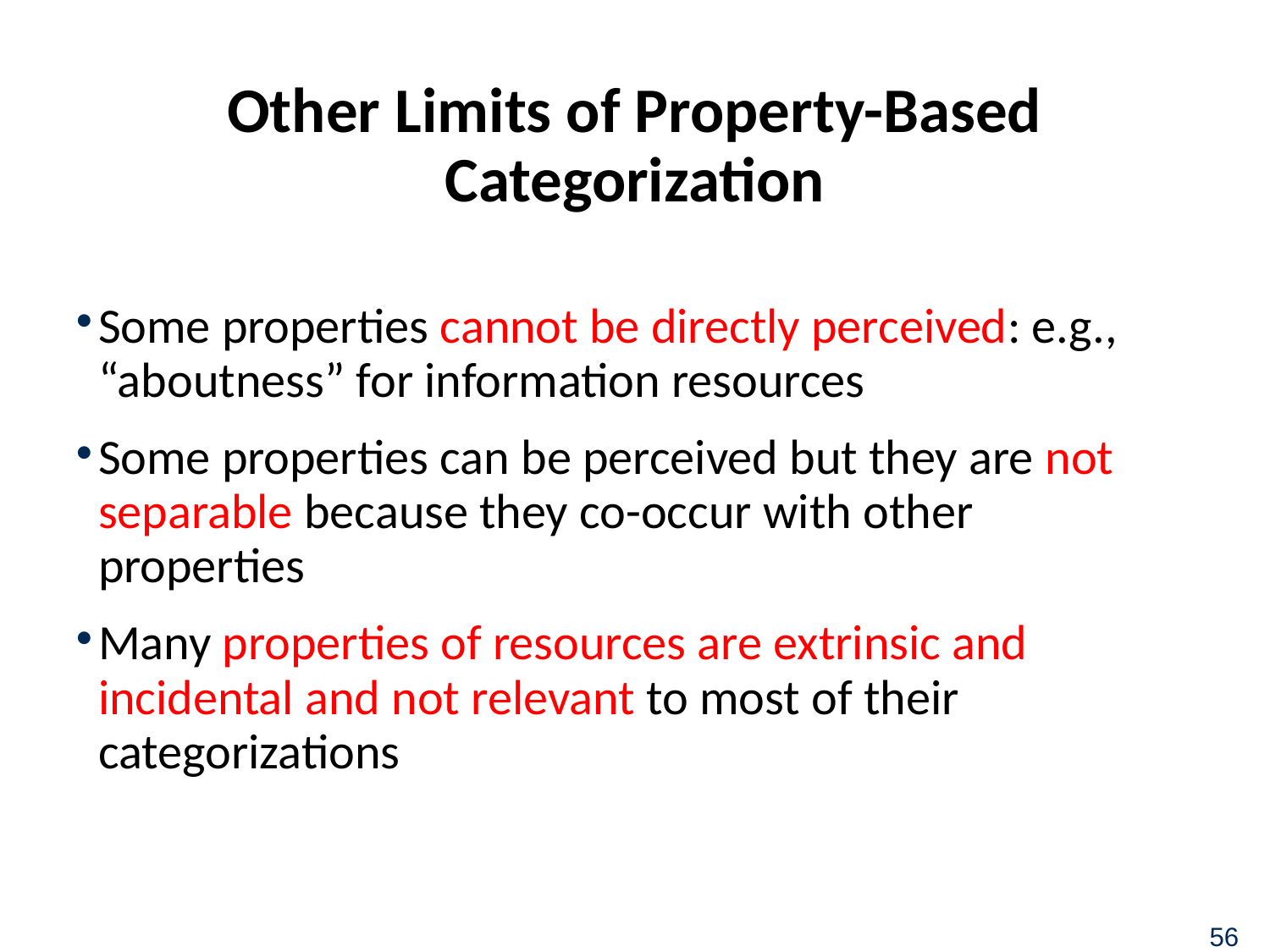

# Other Limits of Property-Based Categorization

Some properties cannot be directly perceived: e.g., “aboutness” for information resources
Some properties can be perceived but they are not separable because they co-occur with other properties
Many properties of resources are extrinsic and incidental and not relevant to most of their categorizations
56